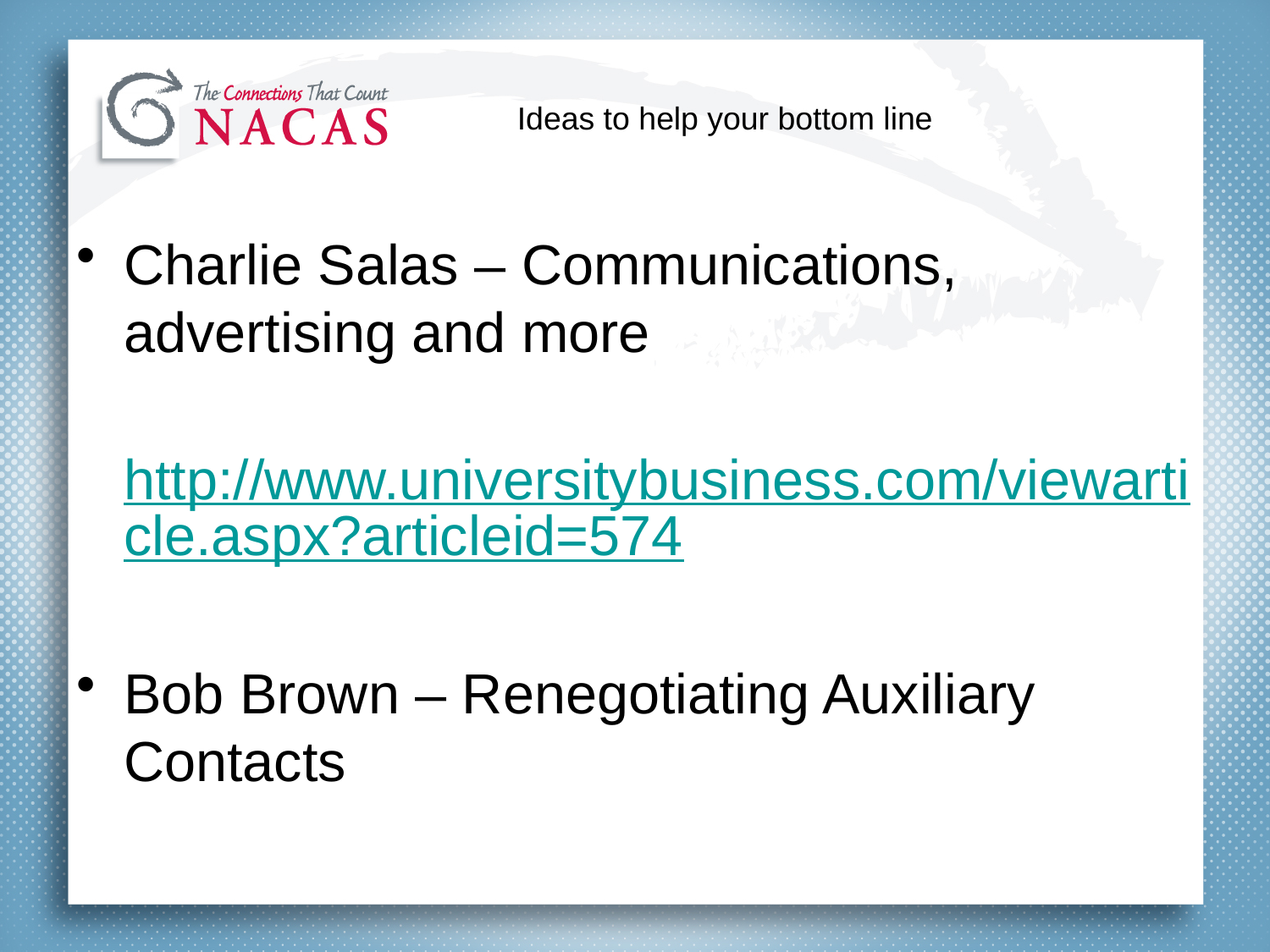

# Ideas to help your bottom line
Charlie Salas – Communications, advertising and more
	http://www.universitybusiness.com/viewarticle.aspx?articleid=574

Bob Brown – Renegotiating Auxiliary Contacts